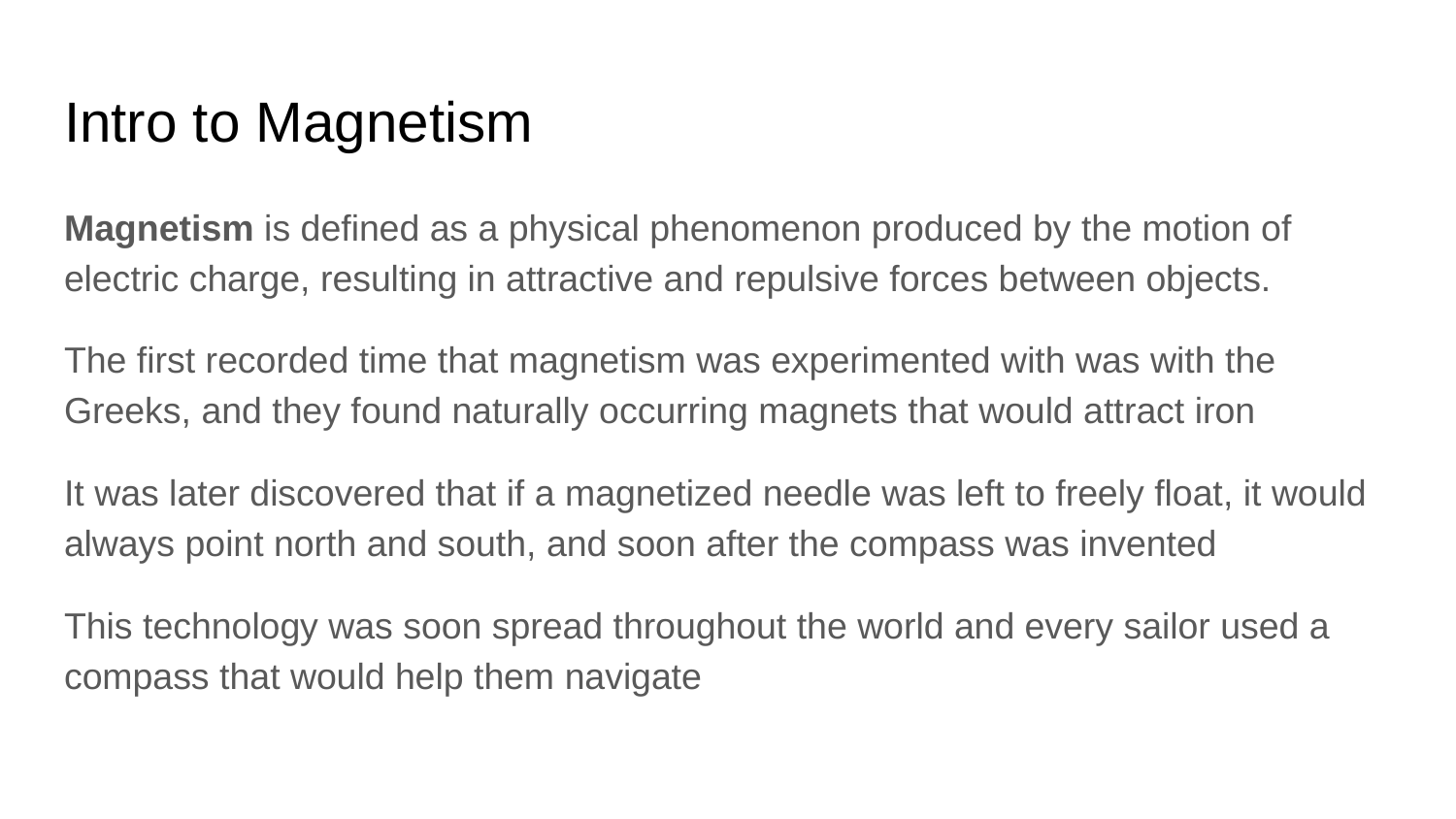

# Intro to Magnetism
Magnetism is defined as a physical phenomenon produced by the motion of electric charge, resulting in attractive and repulsive forces between objects.
The first recorded time that magnetism was experimented with was with the Greeks, and they found naturally occurring magnets that would attract iron
It was later discovered that if a magnetized needle was left to freely float, it would always point north and south, and soon after the compass was invented
This technology was soon spread throughout the world and every sailor used a compass that would help them navigate